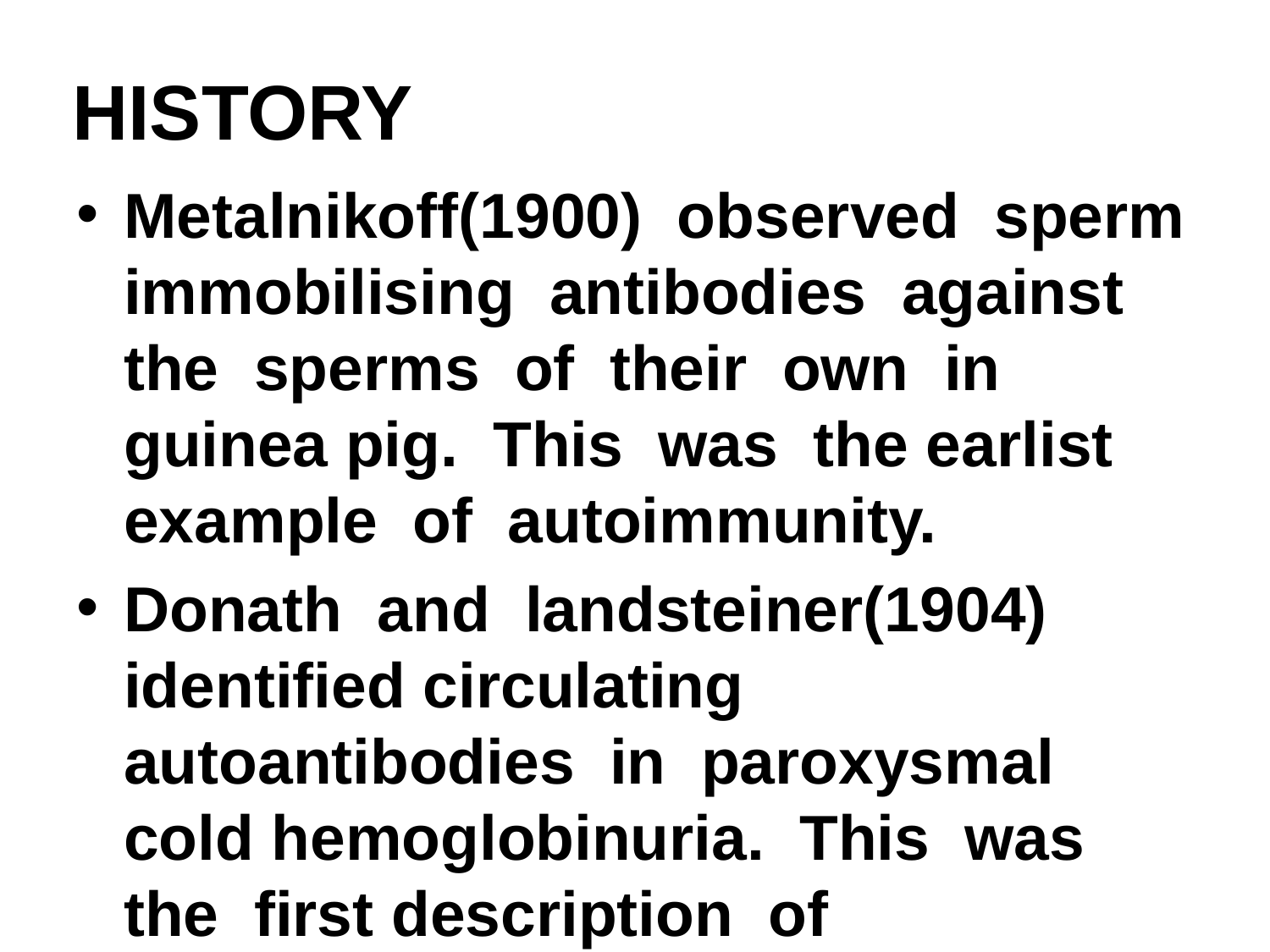

# HISTORY
Metalnikoff(1900)  observed  sperm immobilising  antibodies  against  the  sperms  of  their  own  in  guinea pig.  This  was  the earlist  example  of  autoimmunity.
Donath  and  landsteiner(1904)  identified circulating  autoantibodies  in  paroxysmal  cold hemoglobinuria.  This  was  the  first description  of  autoimmune  disease  in  human beings